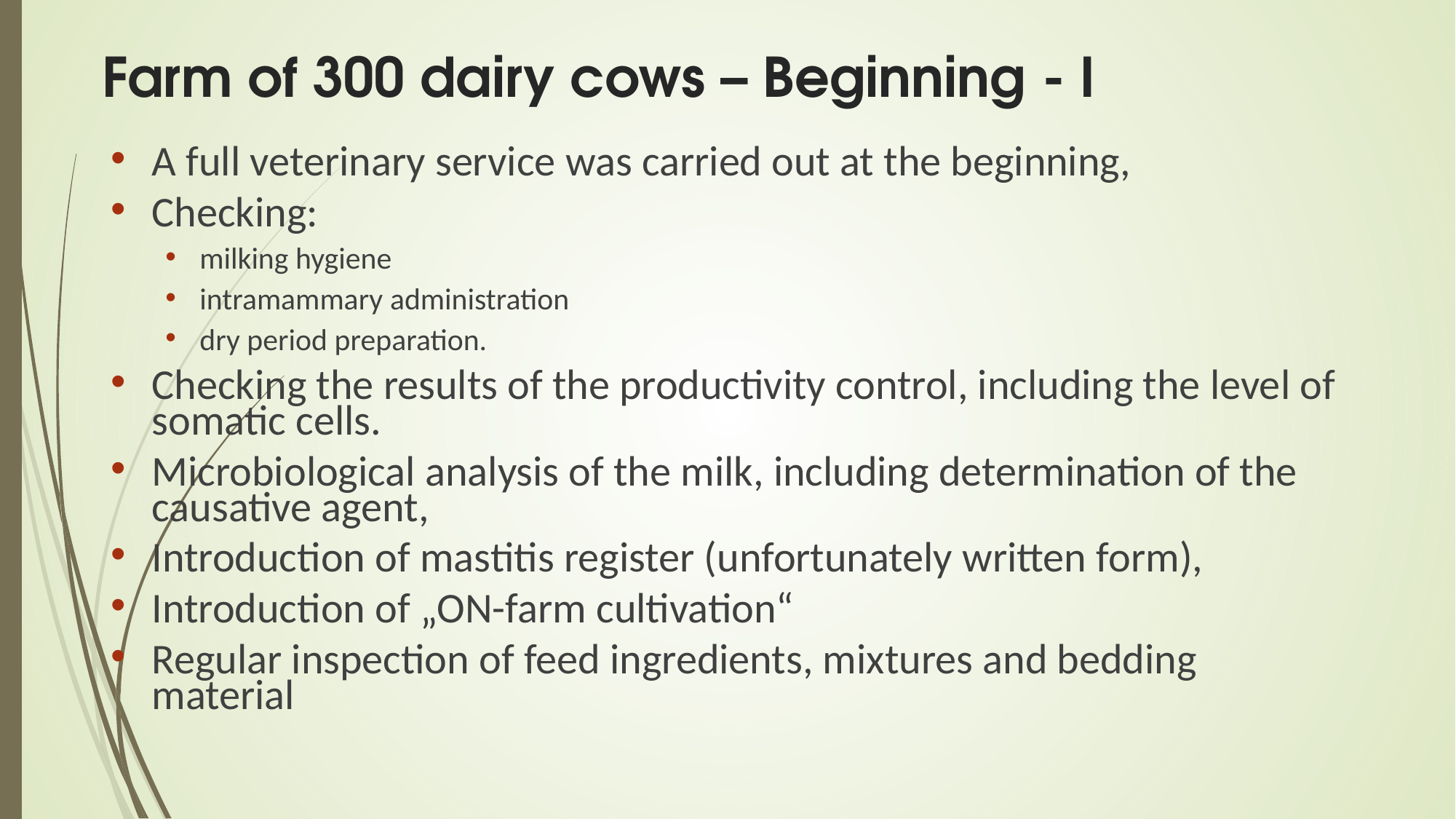

# Farm of 300 dairy cows – Beginning - I
A full veterinary service was carried out at the beginning,
Checking:
milking hygiene
intramammary administration
dry period preparation.
Checking the results of the productivity control, including the level of somatic cells.
Microbiological analysis of the milk, including determination of the causative agent,
Introduction of mastitis register (unfortunately written form),
Introduction of „ON-farm cultivation“
Regular inspection of feed ingredients, mixtures and bedding material